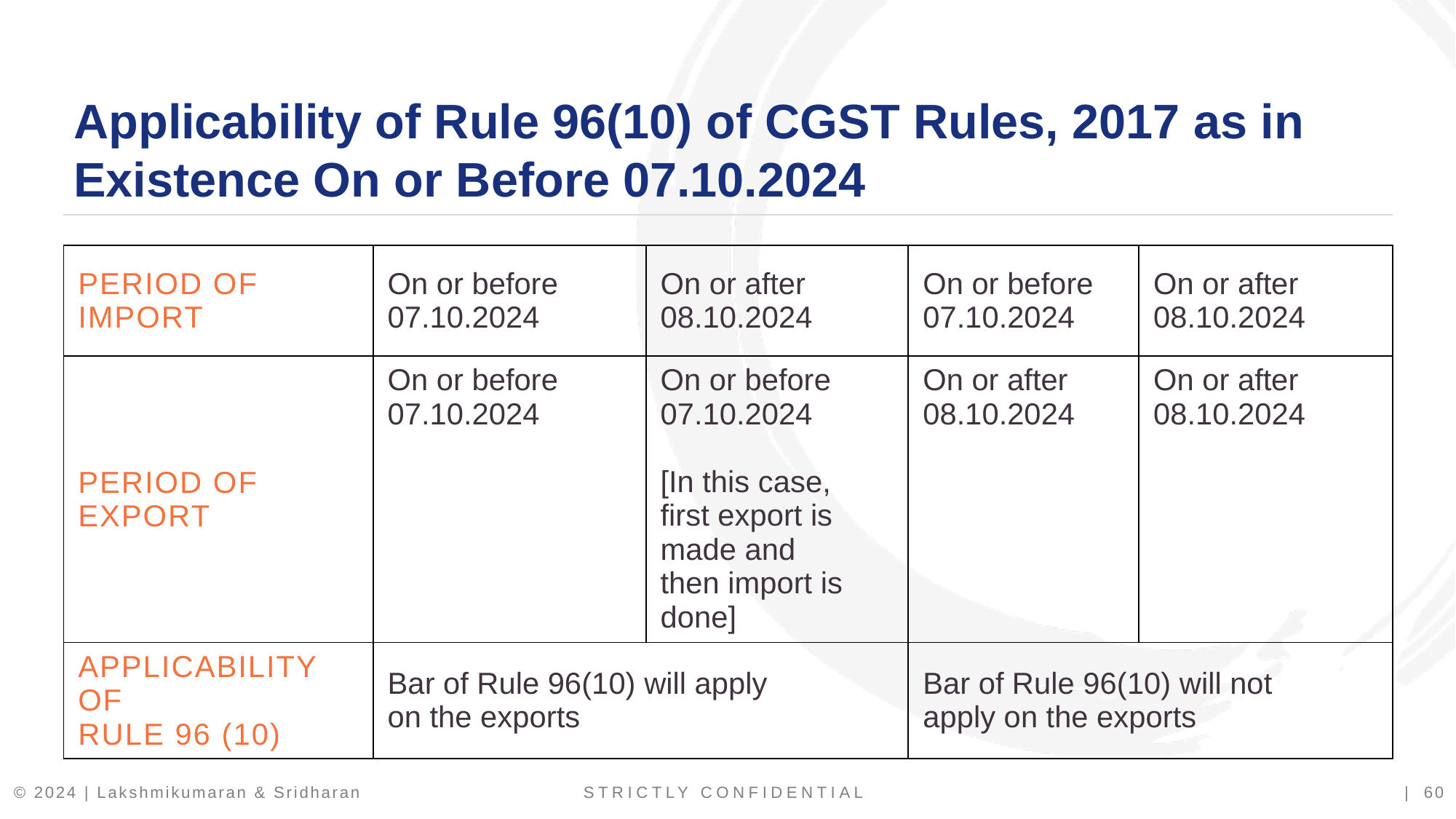

Applicability of Rule 96(10) of CGST Rules, 2017 as in Existence On or Before 07.10.2024
| Period of Import | On or before 07.10.2024 | On or after 08.10.2024 | On or before 07.10.2024 | On or after 08.10.2024 |
| --- | --- | --- | --- | --- |
| Period of Export | On or before 07.10.2024 | On or before 07.10.2024 [In this case, first export is made and then import is done] | On or after 08.10.2024 | On or after 08.10.2024 |
| Applicability of Rule 96 (10) | Bar of Rule 96(10) will apply on the exports |  | Bar of Rule 96(10) will not apply on the exports |  |